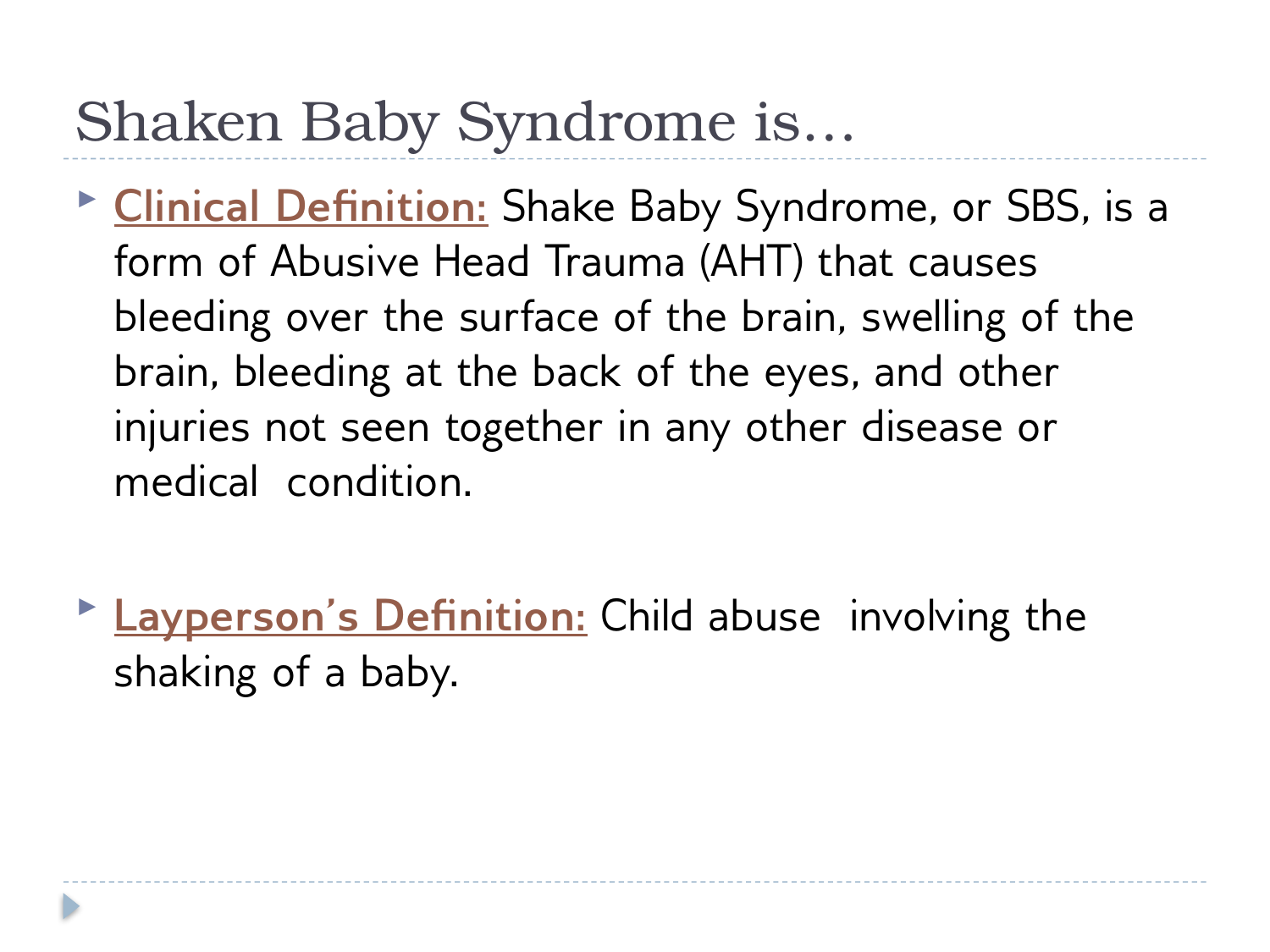

# Shaken Baby Syndrome is…
Clinical Definition: Shake Baby Syndrome, or SBS, is a form of Abusive Head Trauma (AHT) that causes bleeding over the surface of the brain, swelling of the brain, bleeding at the back of the eyes, and other injuries not seen together in any other disease or medical  condition.

Layperson’s Definition: Child abuse  involving the shaking of a baby.